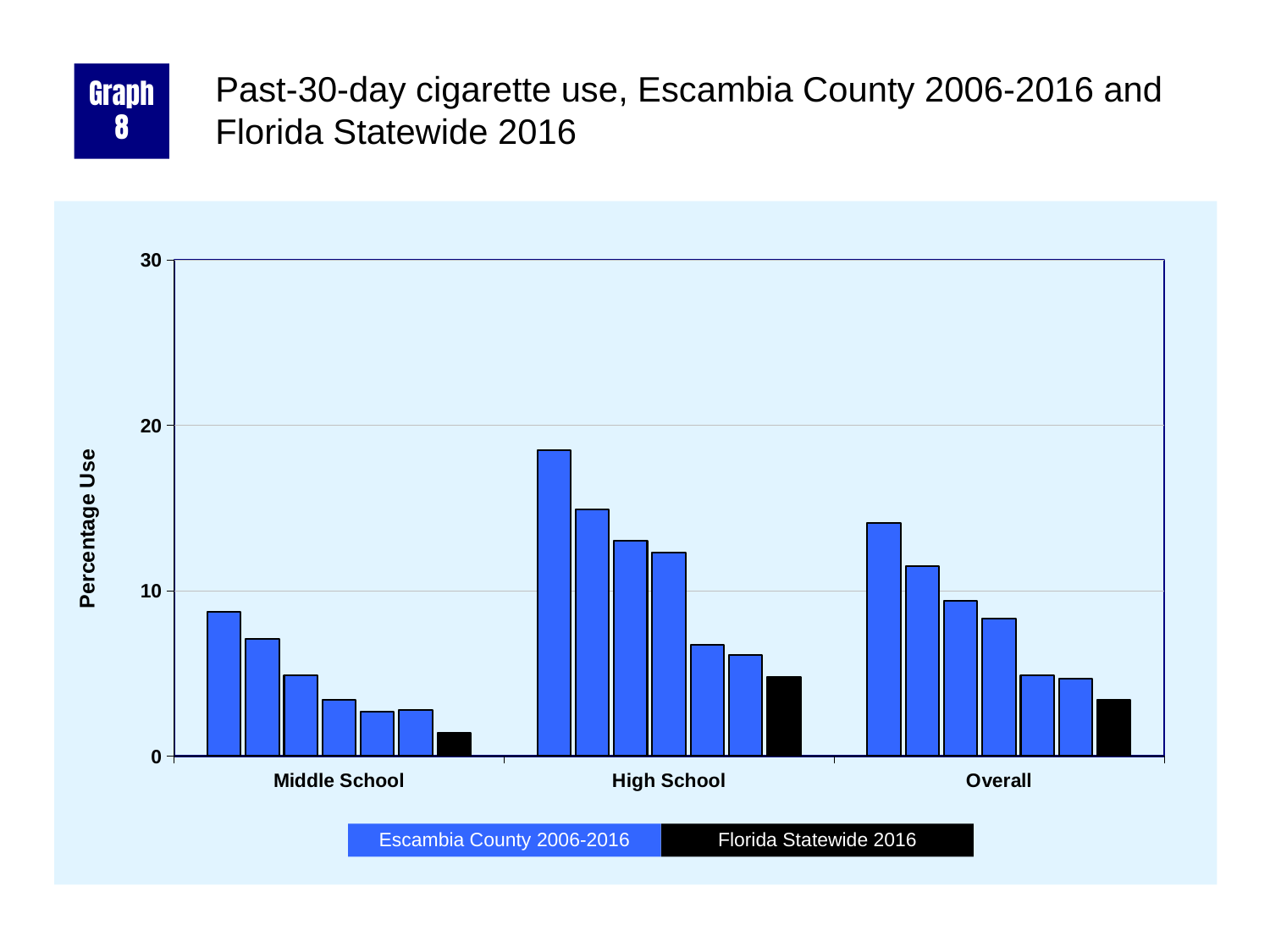

Graph 8
Past-30-day cigarette use, Escambia County 2006-2016 and Florida Statewide 2016

### Chart

| Category | County 2006 | County 2008 | County 2010 | County 2012 | County 2014 | County 2016 | Florida 2016 |
|---|---|---|---|---|---|---|---|
| Middle School | 8.7 | 7.1 | 4.9 | 3.4 | 2.7 | 2.8 | 1.4 |
| High School | 18.5 | 14.9 | 13.0 | 12.3 | 6.7 | 6.1 | 4.8 |
| Overall | 14.1 | 11.5 | 9.4 | 8.3 | 4.9 | 4.7 | 3.4 |
Florida Statewide 2016
Escambia County 2006-2016